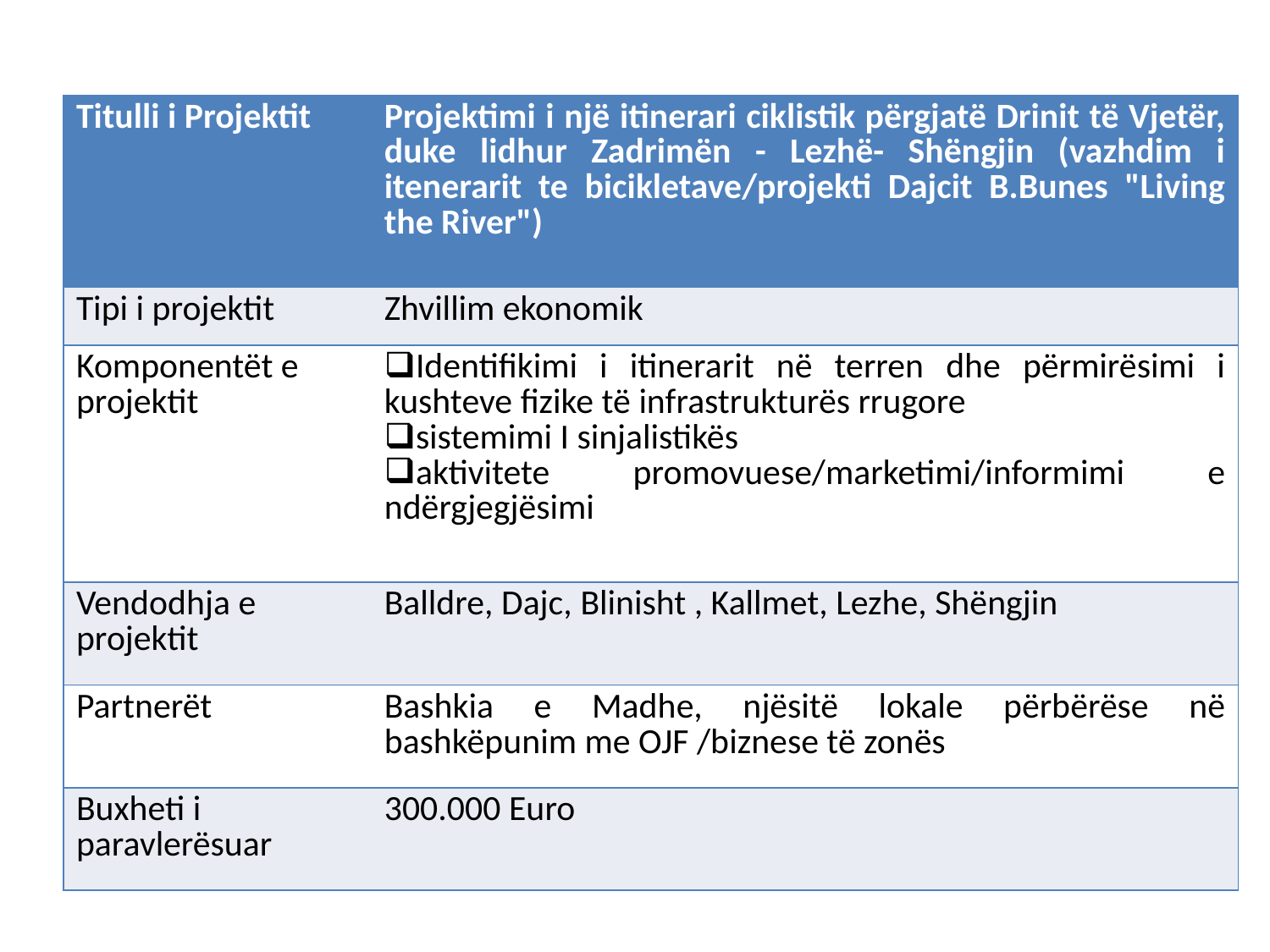

| Titulli i Projektit | Projektimi i një itinerari ciklistik përgjatë Drinit të Vjetër, duke lidhur Zadrimën - Lezhë- Shëngjin (vazhdim i itenerarit te bicikletave/projekti Dajcit B.Bunes "Living the River") |
| --- | --- |
| Tipi i projektit | Zhvillim ekonomik |
| Komponentët e projektit | Identifikimi i itinerarit në terren dhe përmirësimi i kushteve fizike të infrastrukturës rrugore sistemimi I sinjalistikës aktivitete promovuese/marketimi/informimi e ndërgjegjësimi |
| Vendodhja e projektit | Balldre, Dajc, Blinisht , Kallmet, Lezhe, Shëngjin |
| Partnerët | Bashkia e Madhe, njësitë lokale përbërëse në bashkëpunim me OJF /biznese të zonës |
| Buxheti i paravlerësuar | 300.000 Euro |